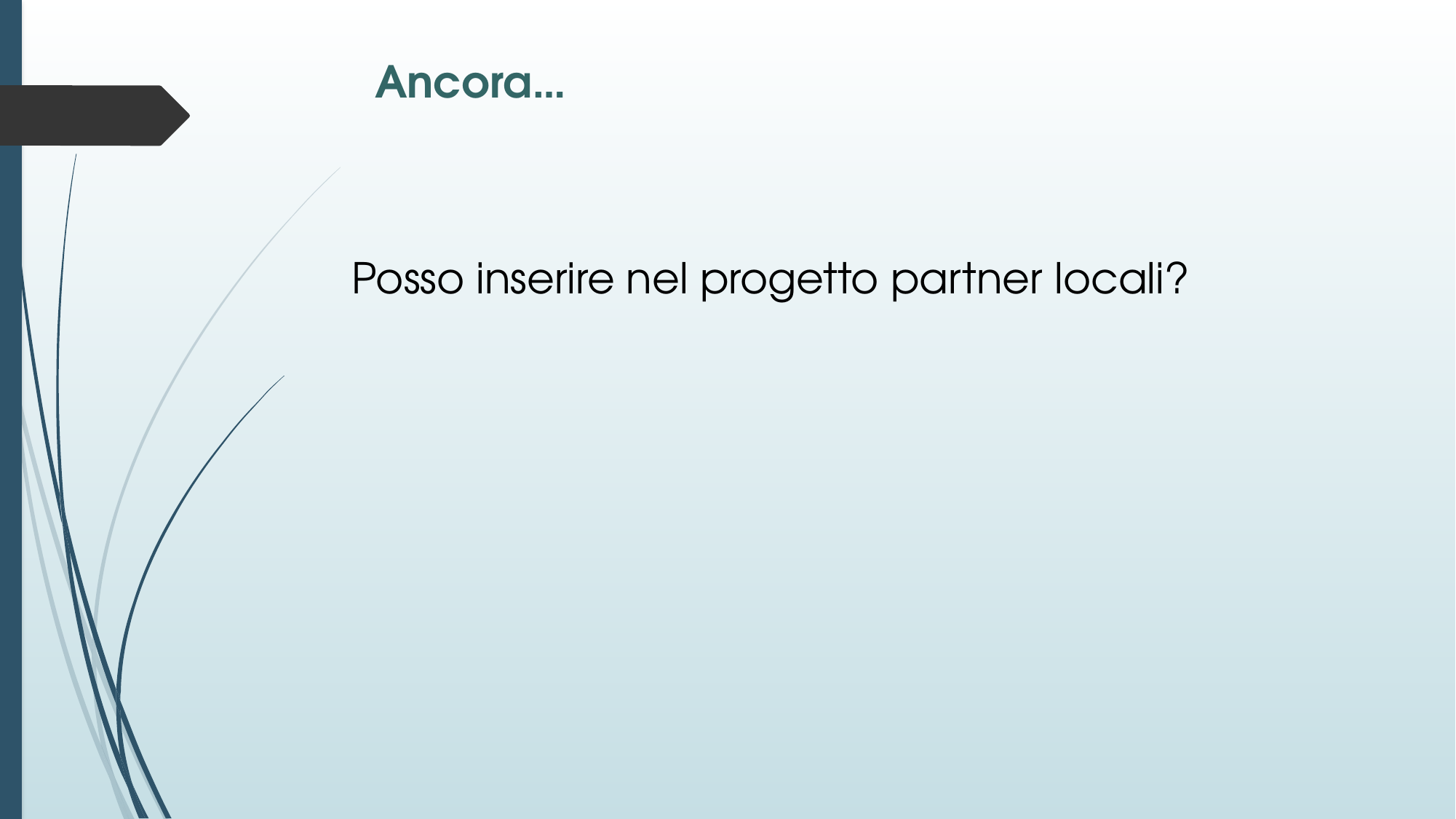

Ancora…
Posso inserire nel progetto partner locali?